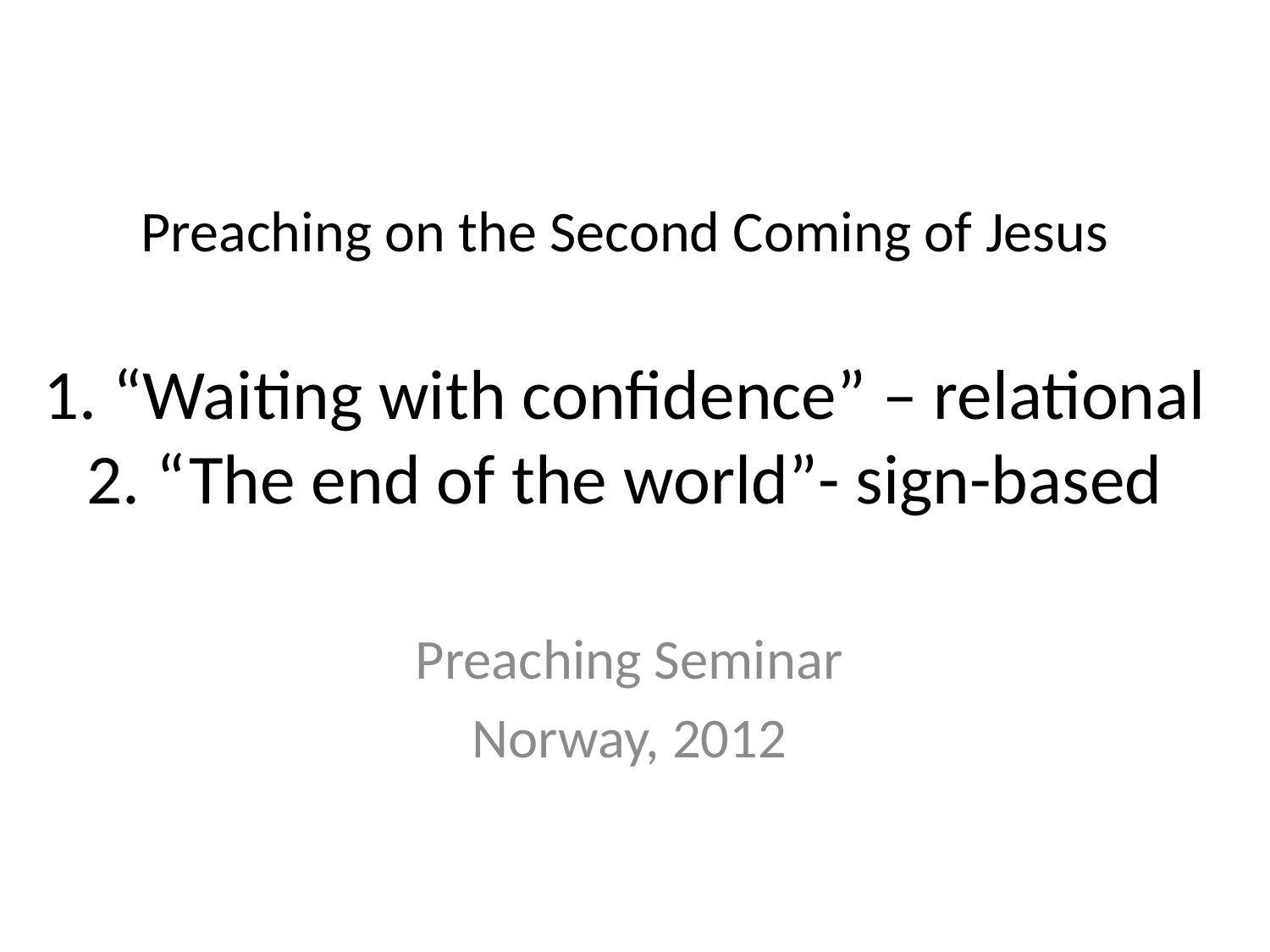

# Preaching on the Second Coming of Jesus 1. “Waiting with confidence” – relational 2. “The end of the world”- sign-based
Preaching Seminar
Norway, 2012